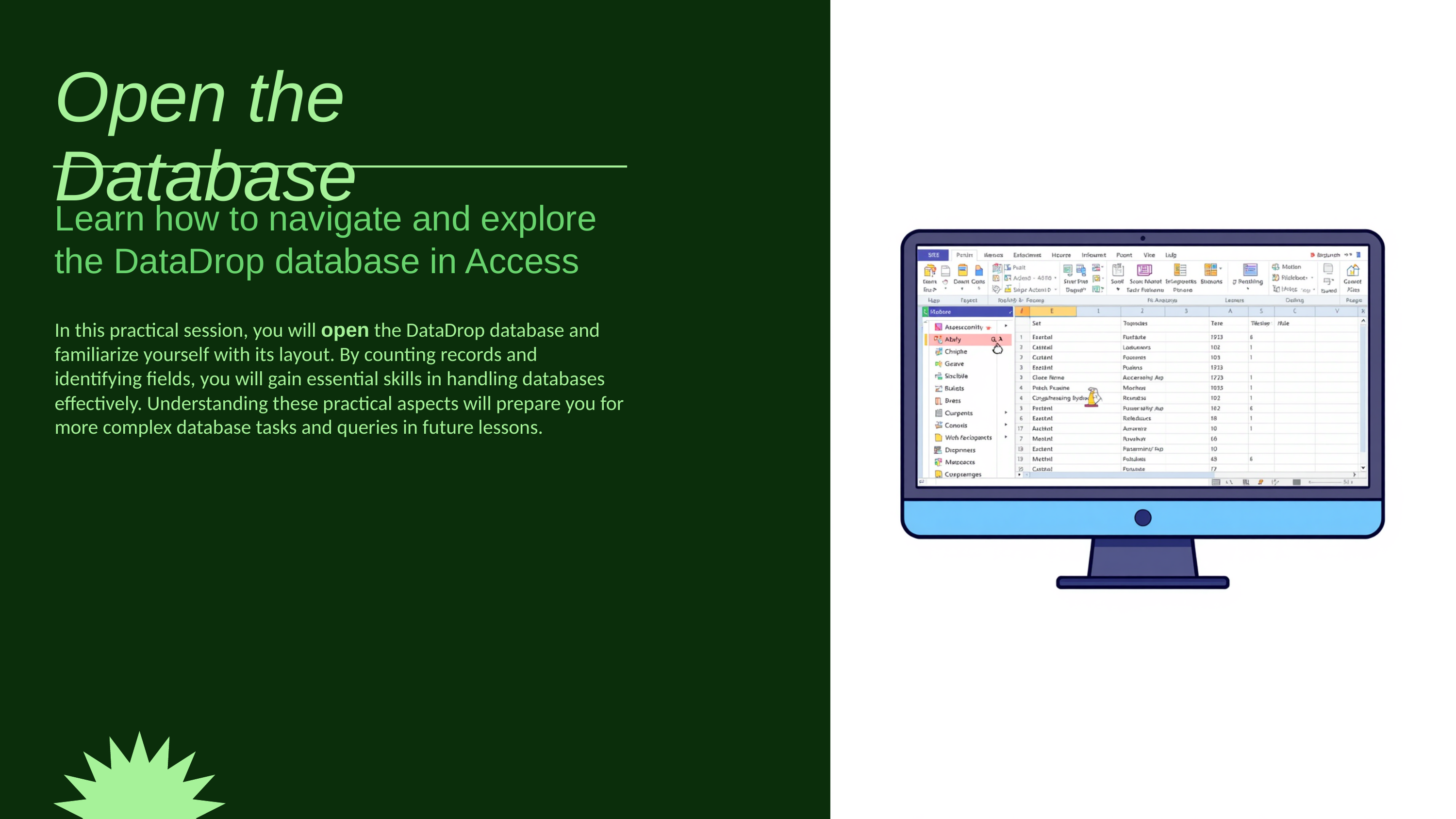

Open the Database

Learn how to navigate and explore the DataDrop database in Access
In this practical session, you will open the DataDrop database and familiarize yourself with its layout. By counting records and identifying fields, you will gain essential skills in handling databases effectively. Understanding these practical aspects will prepare you for more complex database tasks and queries in future lessons.